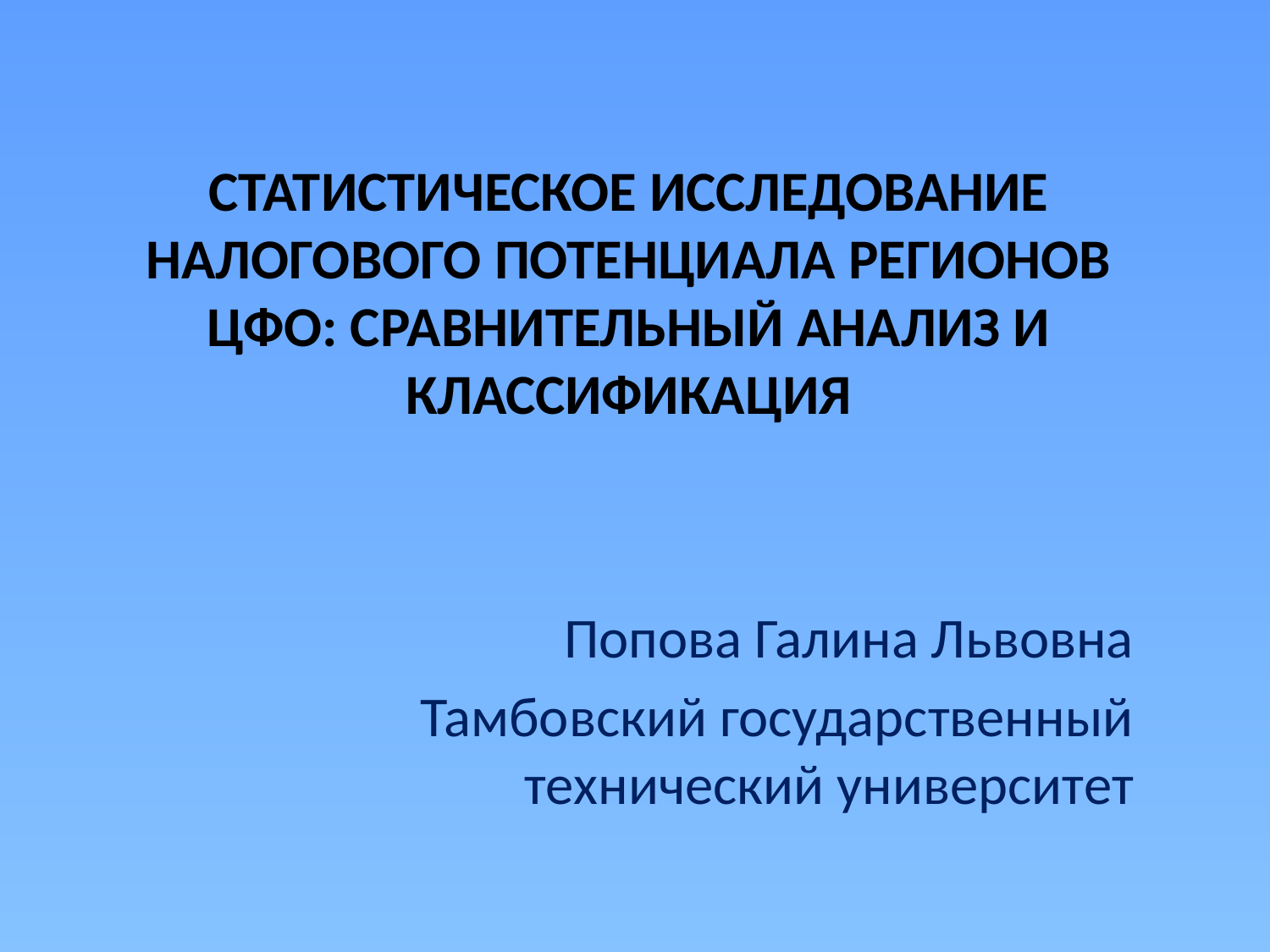

# Статистическое исследование налогового потенциала регионов ЦФО: сравнительный анализ и классификация
Попова Галина Львовна
Тамбовский государственный технический университет